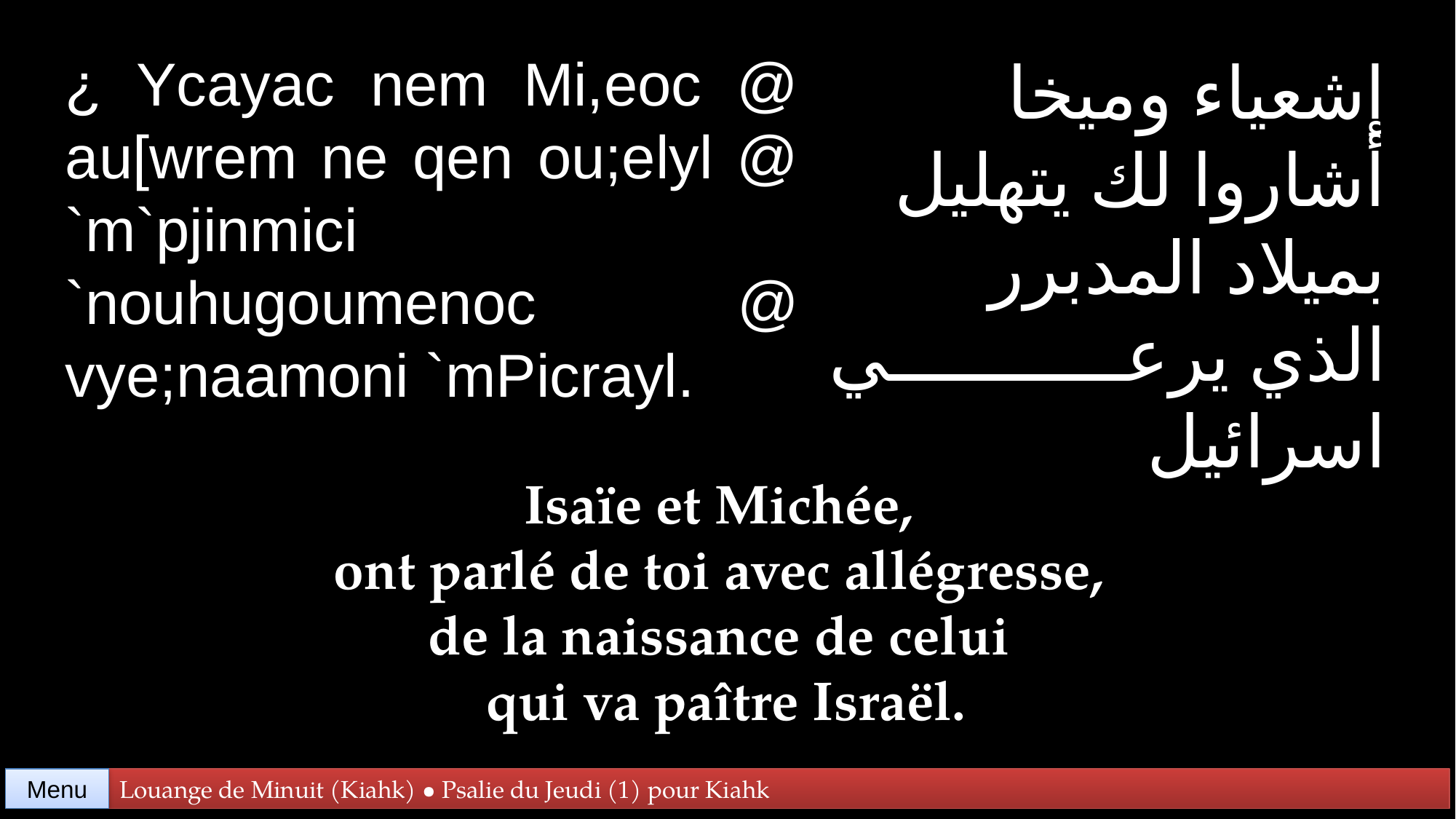

¿ Ycayac nem Mi,eoc @ au[wrem ne qen ou;elyl @ `m`pjinmici `nouhugoumenoc @ vye;naamoni `mPicrayl.
إشعياء وميخا
أشاروا لك يتهليل
بميلاد المدبرر
الذي يرعي اسرائيل
Isaïe et Michée,
ont parlé de toi avec allégresse,
de la naissance de celui
qui va paître Israël.
Menu
Louange de Minuit (Kiahk) • Psalie du Jeudi (1) pour Kiahk